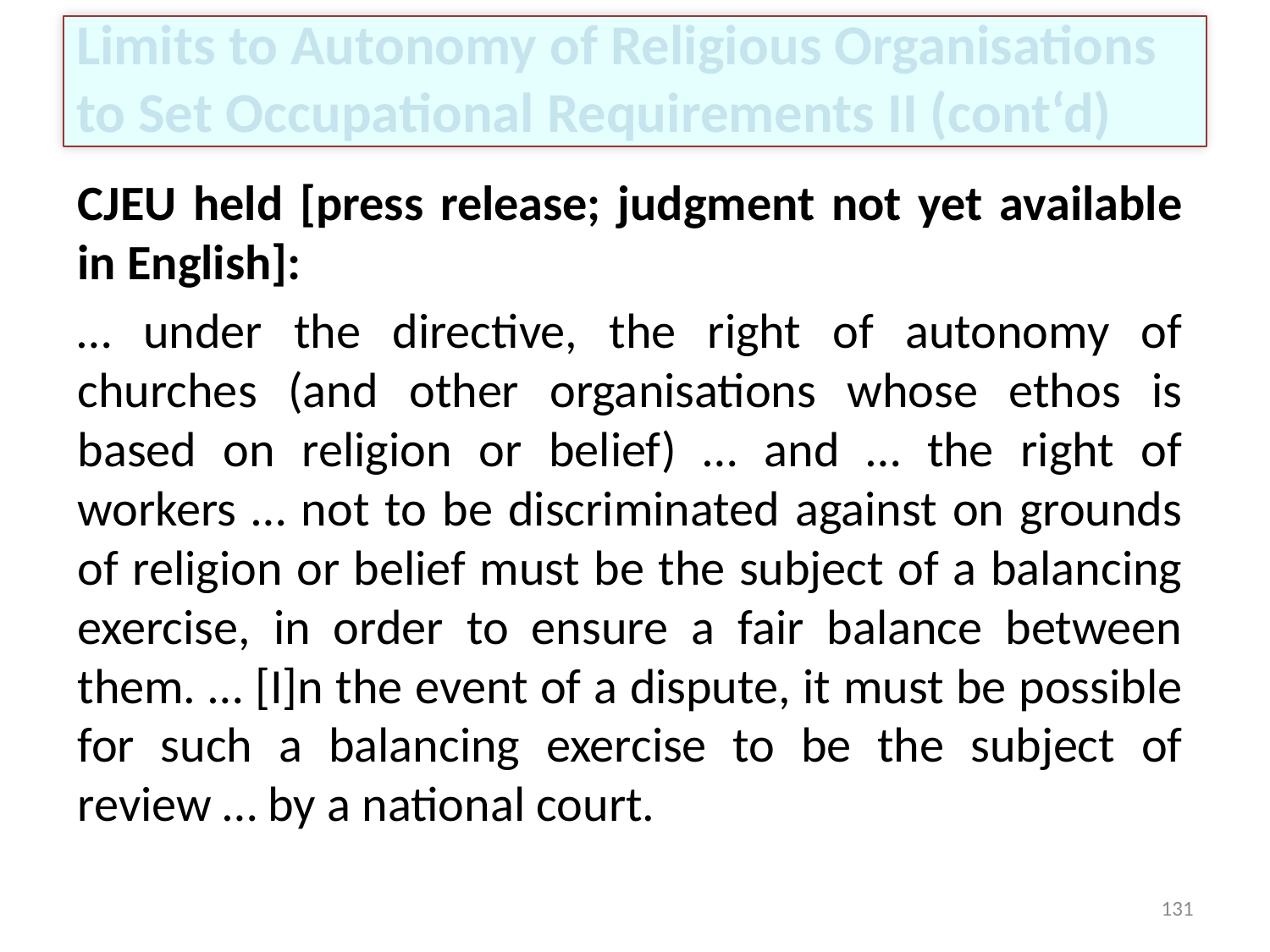

# Limits to Autonomy of Religious Organisations to Set Occupational Requirements II (cont‘d)
CJEU held [press release; judgment not yet available in English]:
… under the directive, the right of autonomy of churches (and other organisations whose ethos is based on religion or belief) … and … the right of workers … not to be discriminated against on grounds of religion or belief must be the subject of a balancing exercise, in order to ensure a fair balance between them. … [I]n the event of a dispute, it must be possible for such a balancing exercise to be the subject of review … by a national court.

131